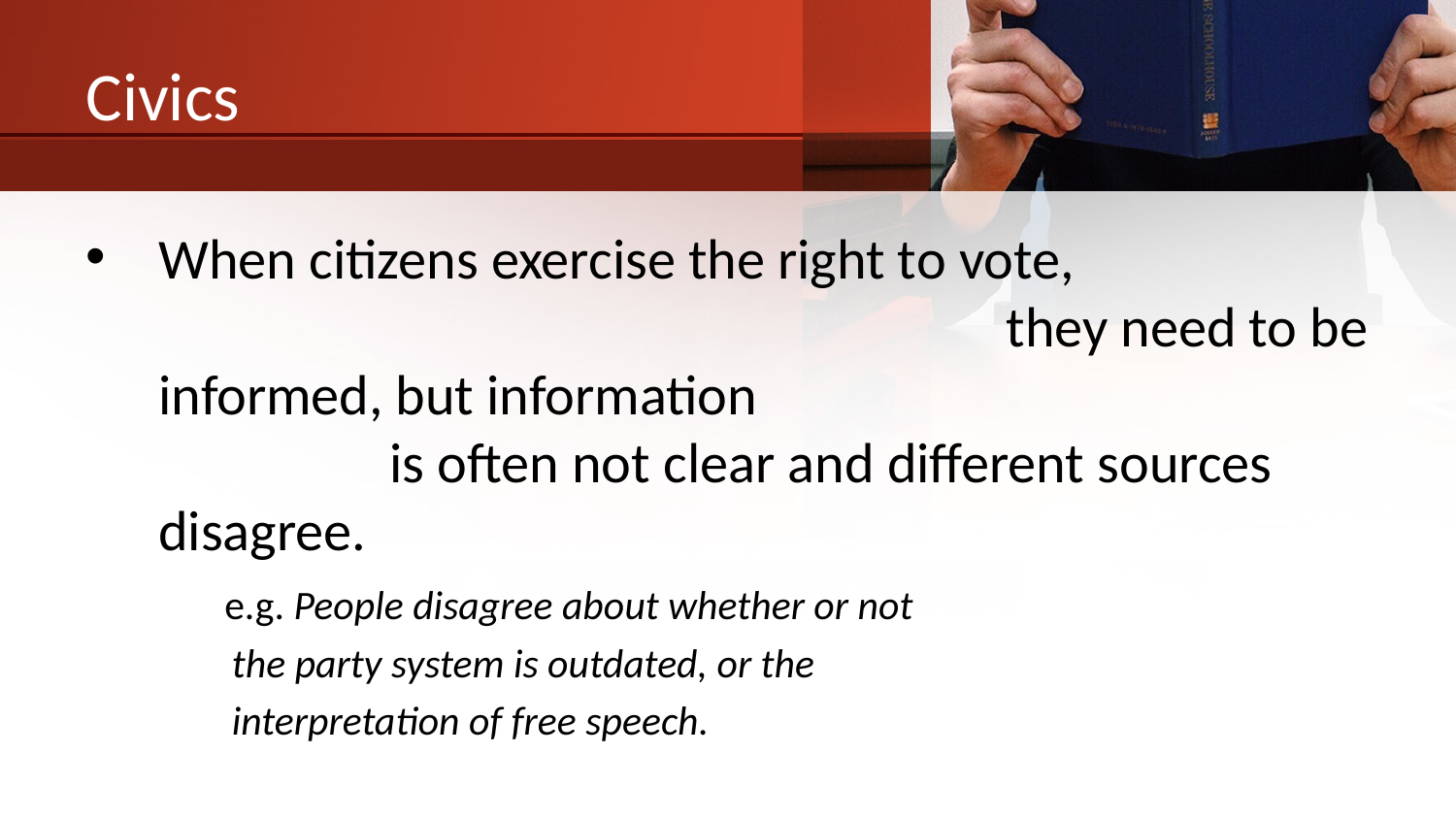

# Civics
When citizens exercise the right to vote,                                                                                         they need to be informed, but information                                                                  is often not clear and different sources disagree.
 e.g. People disagree about whether or not
  the party system is outdated, or the
  interpretation of free speech.